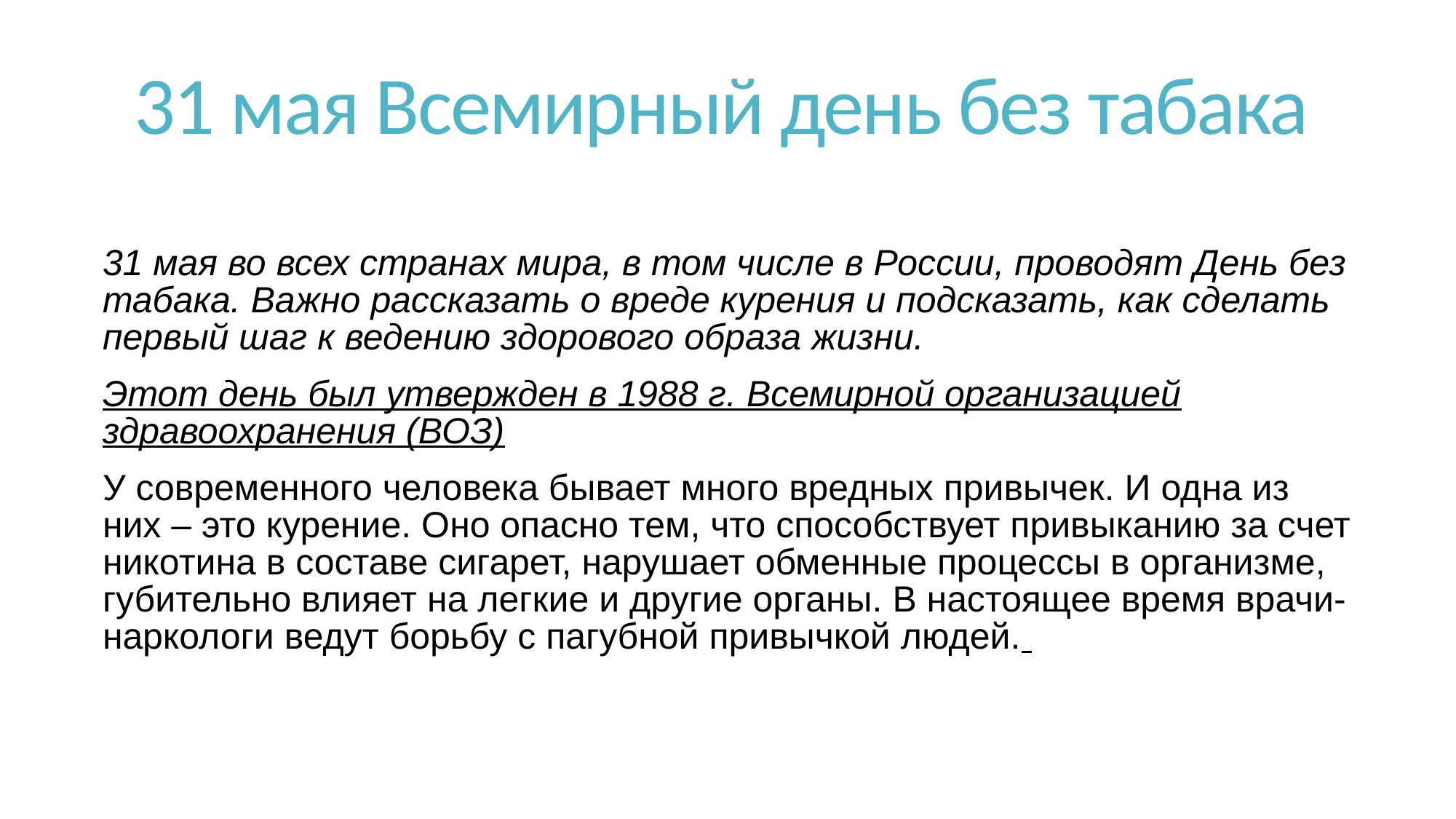

# 31 мая Всемирный день без табака
31 мая во всех странах мира, в том числе в России, проводят День без табака. Важно рассказать о вреде курения и подсказать, как сделать первый шаг к ведению здорового образа жизни.
Этот день был утвержден в 1988 г. Всемирной организацией здравоохранения (ВОЗ)
У современного человека бывает много вредных привычек. И одна из них – это курение. Оно опасно тем, что способствует привыканию за счет никотина в составе сигарет, нарушает обменные процессы в организме, губительно влияет на легкие и другие органы. В настоящее время врачи-наркологи ведут борьбу с пагубной привычкой людей.